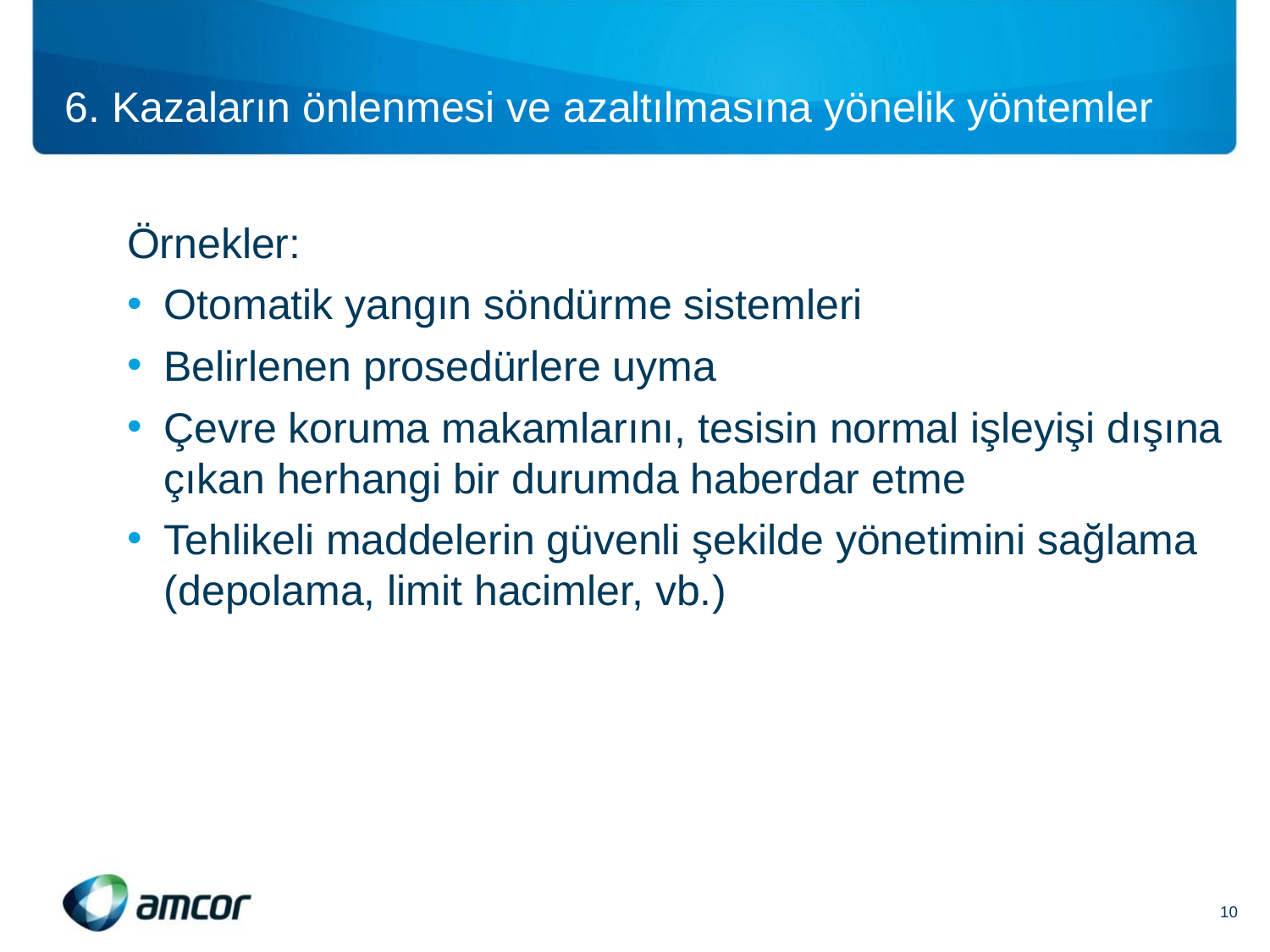

6. Kazaların önlenmesi ve azaltılmasına yönelik yöntemler
Örnekler:
Otomatik yangın söndürme sistemleri
Belirlenen prosedürlere uyma
Çevre koruma makamlarını, tesisin normal işleyişi dışına çıkan herhangi bir durumda haberdar etme
Tehlikeli maddelerin güvenli şekilde yönetimini sağlama (depolama, limit hacimler, vb.)

10